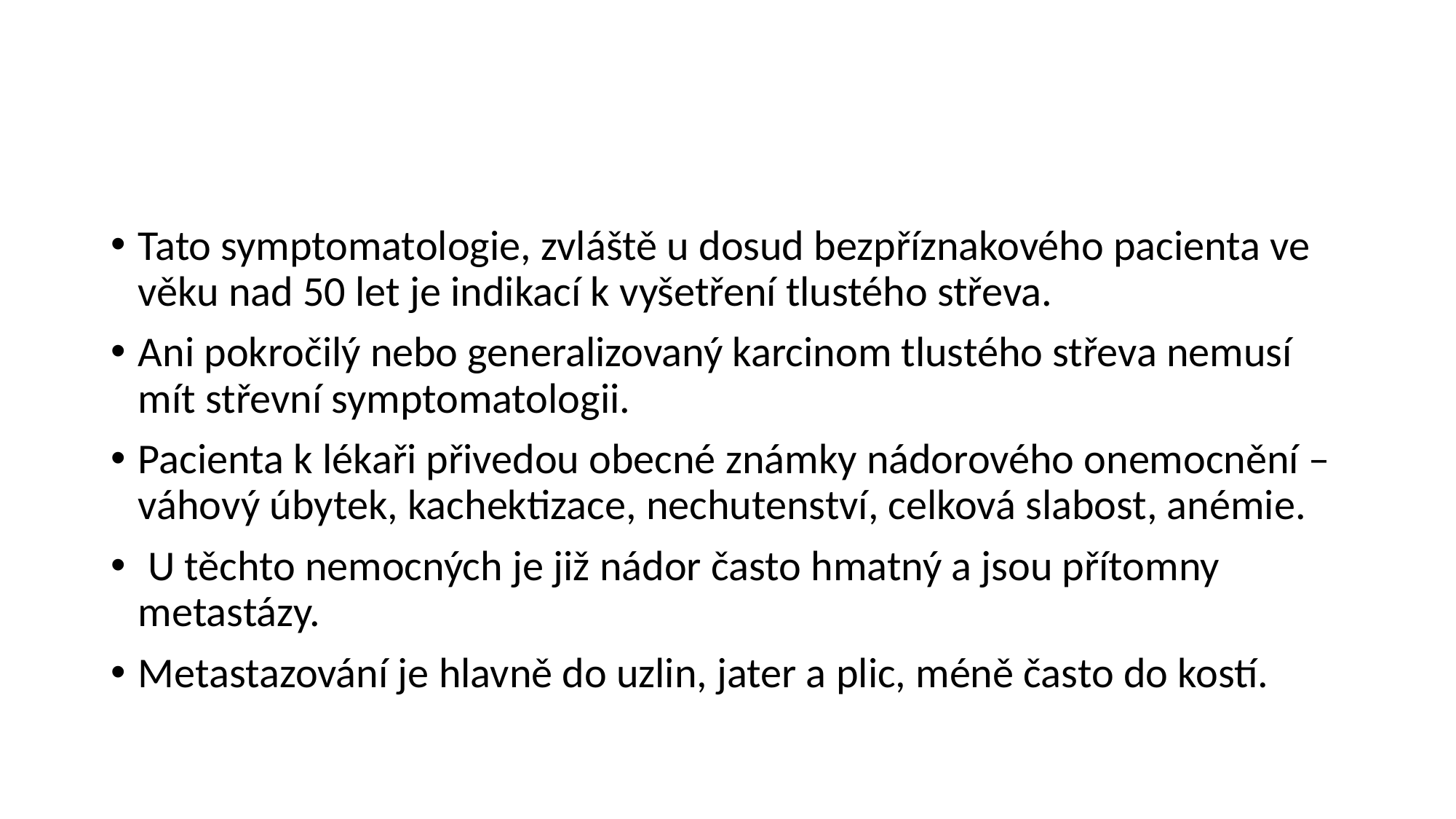

#
Tato symptomatologie, zvláště u dosud bezpříznakového pacienta ve věku nad 50 let je indikací k vyšetření tlustého střeva.
Ani pokročilý nebo generalizovaný karcinom tlustého střeva nemusí mít střevní symptomatologii.
Pacienta k lékaři přivedou obecné známky nádorového onemocnění – váhový úbytek, kachektizace, nechutenství, celková slabost, anémie.
 U těchto nemocných je již nádor často hmatný a jsou přítomny metastázy.
Metastazování je hlavně do uzlin, jater a plic, méně často do kostí.